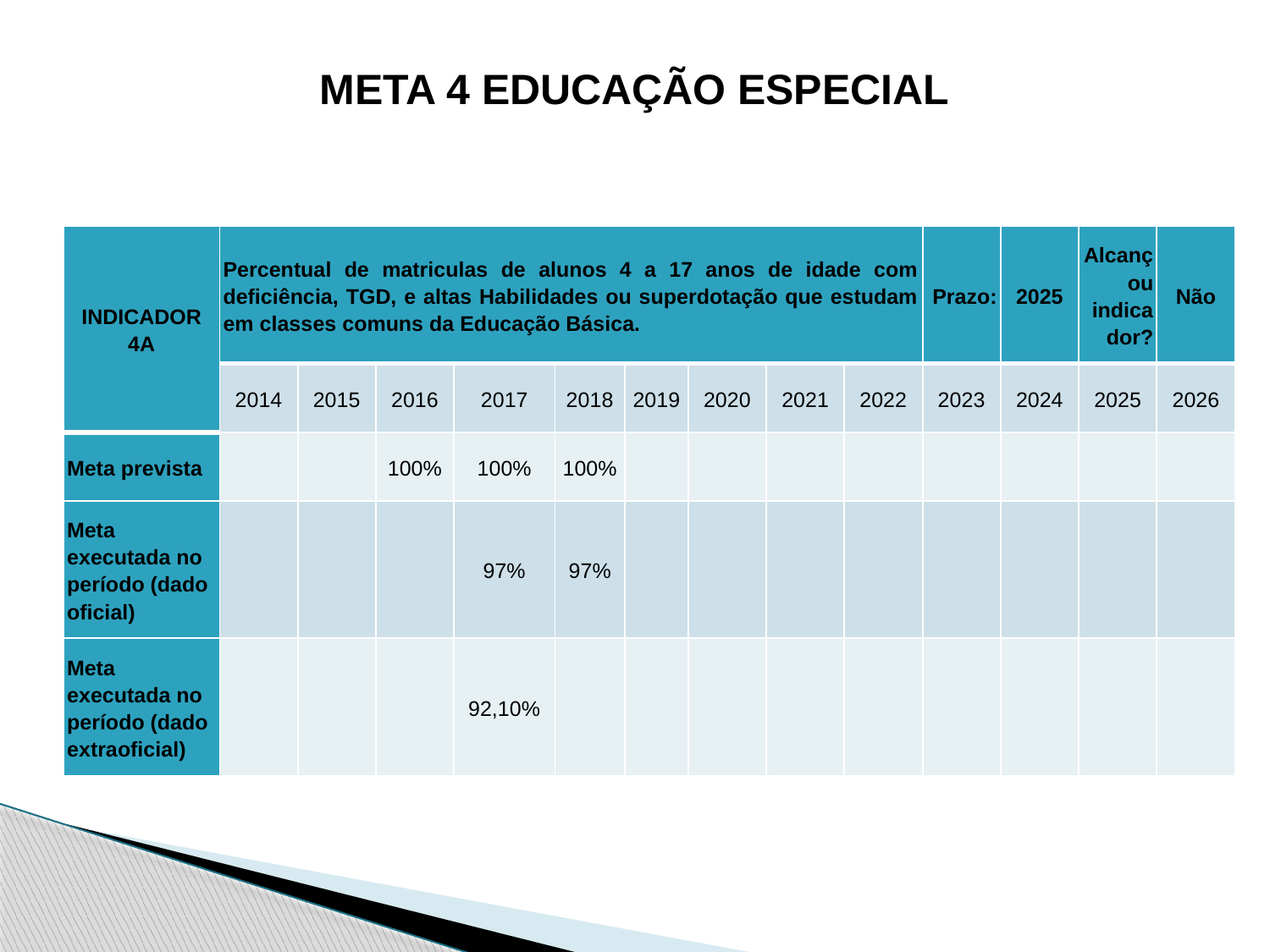

META 4 EDUCAÇÃO ESPECIAL

| INDICADOR 4A | Percentual de matriculas de alunos 4 a 17 anos de idade com deficiência, TGD, e altas Habilidades ou superdotação que estudam em classes comuns da Educação Básica. |  |  |  |  |  |  |  |  | Prazo: | 2025 | Alcançou indicador? | Não |
| --- | --- | --- | --- | --- | --- | --- | --- | --- | --- | --- | --- | --- | --- |
|  | 2014 | 2015 | 2016 | 2017 | 2018 | 2019 | 2020 | 2021 | 2022 | 2023 | 2024 | 2025 | 2026 |
| Meta prevista |  |  | 100% | 100% | 100% |  |  |  |  |  |  |  |  |
| Meta executada no período (dado oficial) |  |  |  | 97% | 97% |  |  |  |  |  |  |  |  |
| Meta executada no período (dado extraoficial) |  |  |  | 92,10% |  |  |  |  |  |  |  |  |  |